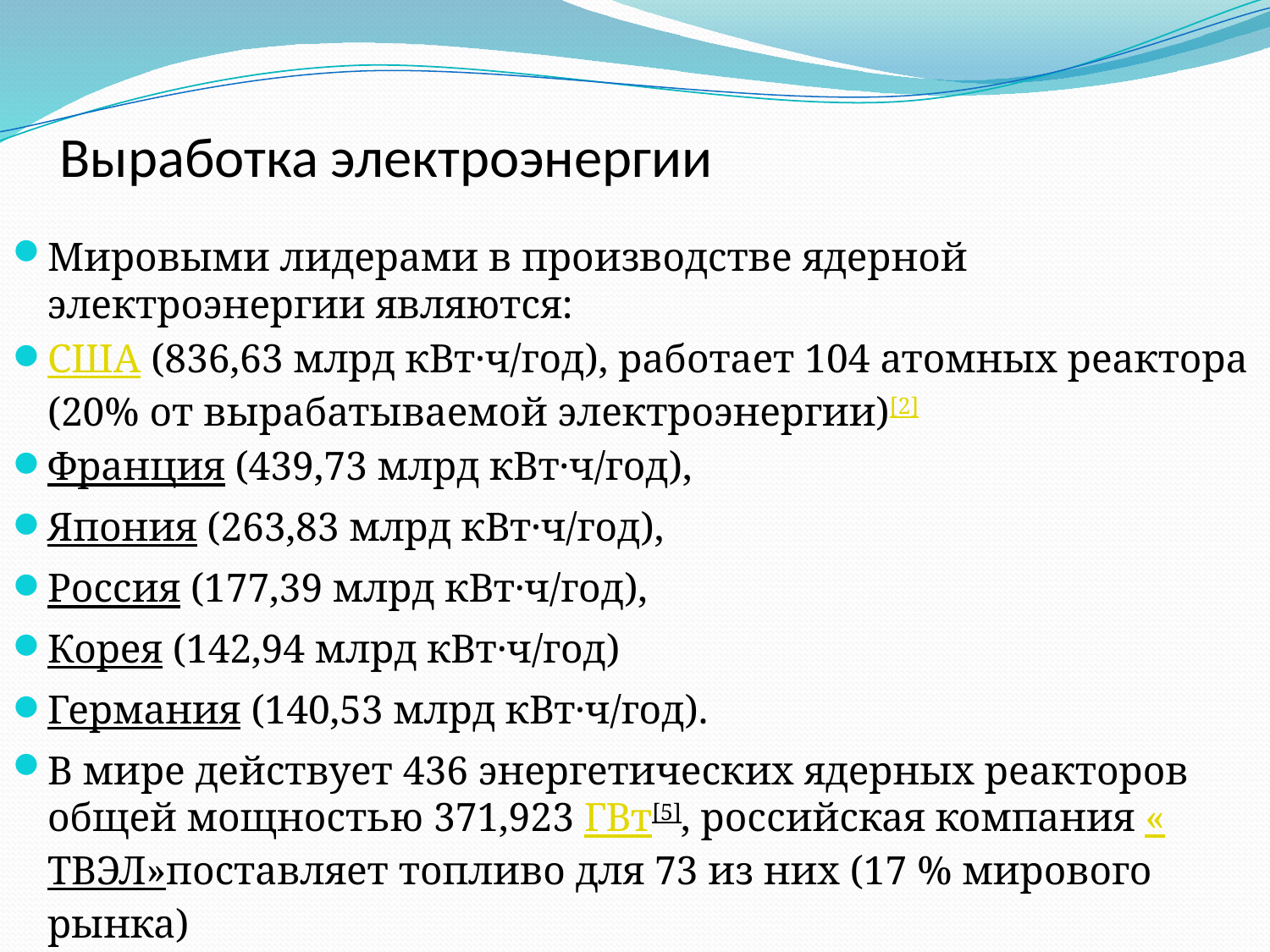

# Выработка электроэнергии
Мировыми лидерами в производстве ядерной электроэнергии являются:
США (836,63 млрд кВт·ч/год), работает 104 атомных реактора (20% от вырабатываемой электроэнергии)[2]
Франция (439,73 млрд кВт·ч/год),
Япония (263,83 млрд кВт·ч/год),
Россия (177,39 млрд кВт·ч/год),
Корея (142,94 млрд кВт·ч/год)
Германия (140,53 млрд кВт·ч/год).
В мире действует 436 энергетических ядерных реакторов общей мощностью 371,923 ГВт[5], российская компания «ТВЭЛ»поставляет топливо для 73 из них (17 % мирового рынка)